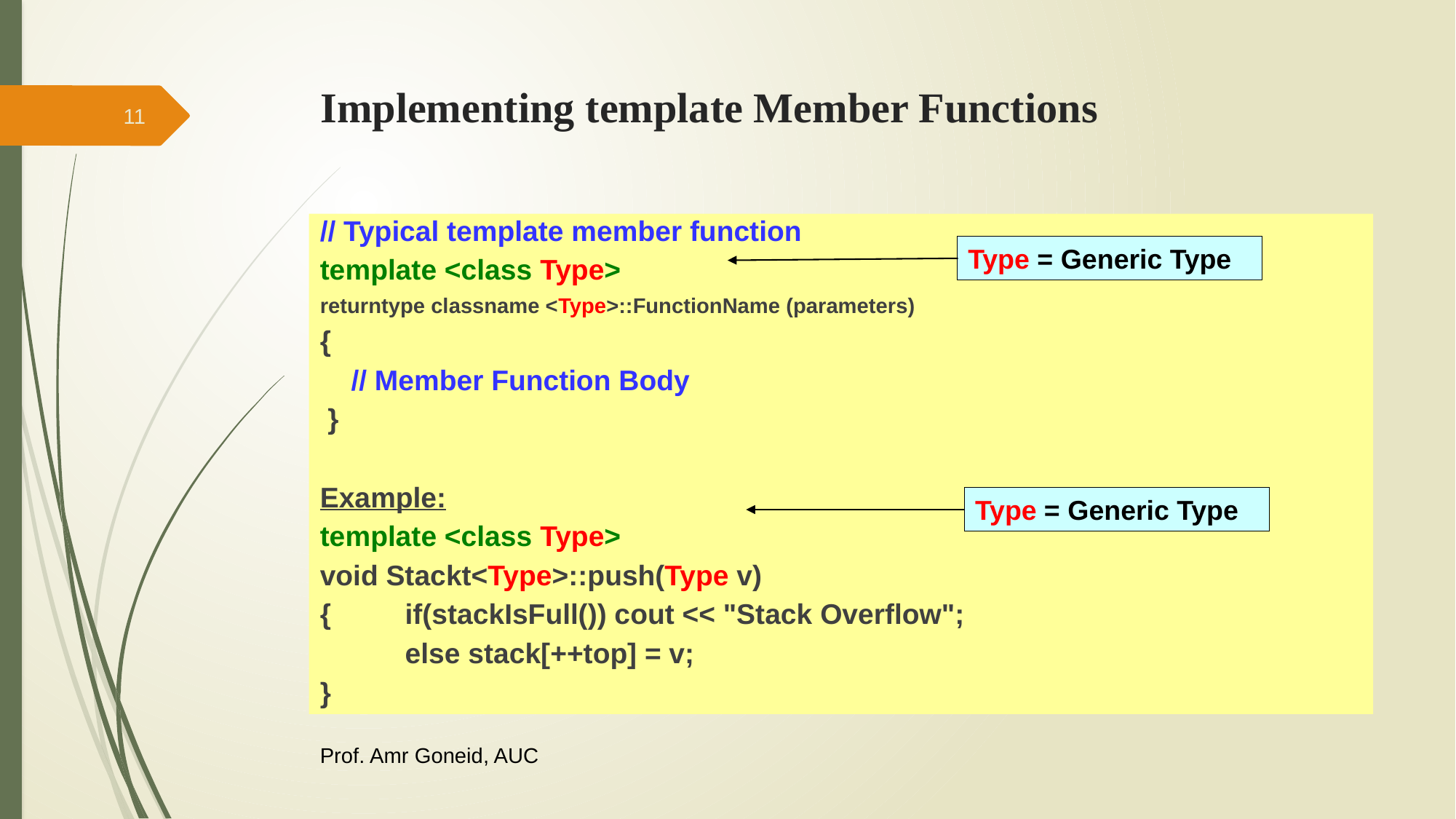

# Implementing template Member Functions
11
// Typical template member function
template <class Type>
returntype classname <Type>::FunctionName (parameters)
{
    // Member Function Body
 }

Example:
template <class Type>
void Stackt<Type>::push(Type v)
{ 	if(stackIsFull()) cout << "Stack Overflow";
	else stack[++top] = v;
}

Type = Generic Type
Type = Generic Type
Prof. Amr Goneid, AUC